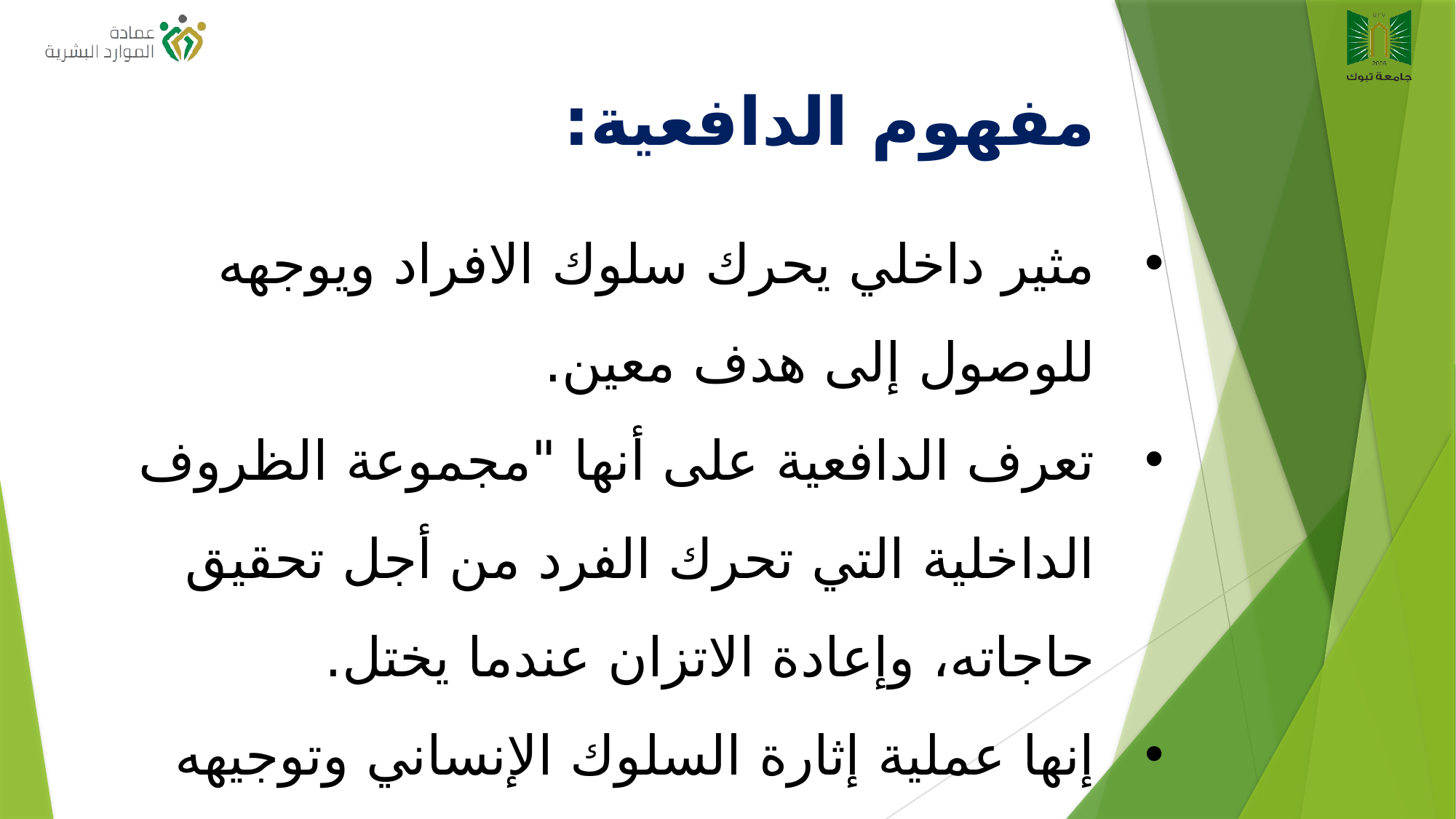

مفهوم الدافعية:
مثير داخلي يحرك سلوك الافراد ويوجهه للوصول إلى هدف معين.
تعرف الدافعية على أنها "مجموعة الظروف الداخلية التي تحرك الفرد من أجل تحقيق حاجاته، وإعادة الاتزان عندما يختل.
إنها عملية إثارة السلوك الإنساني وتوجيهه والمحافظة عليه لتحقيق هدف معين.